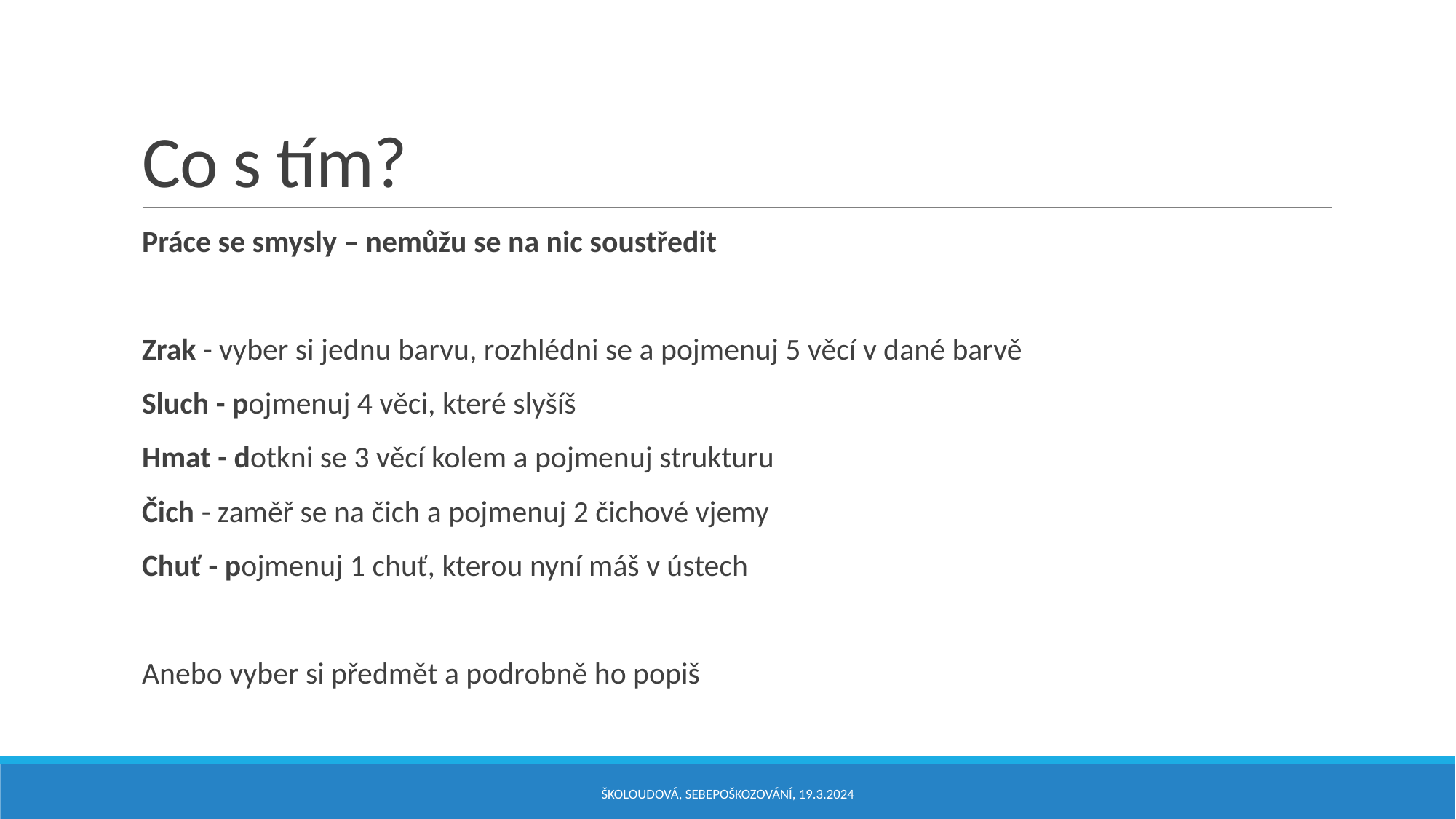

# Co s tím?
Práce se smysly – nemůžu se na nic soustředit

Zrak - vyber si jednu barvu, rozhlédni se a pojmenuj 5 věcí v dané barvě
Sluch - pojmenuj 4 věci, které slyšíš
Hmat - dotkni se 3 věcí kolem a pojmenuj strukturu
Čich - zaměř se na čich a pojmenuj 2 čichové vjemy
Chuť - pojmenuj 1 chuť, kterou nyní máš v ústech

Anebo vyber si předmět a podrobně ho popiš

Školoudová, Sebepoškozování, 19.3.2024